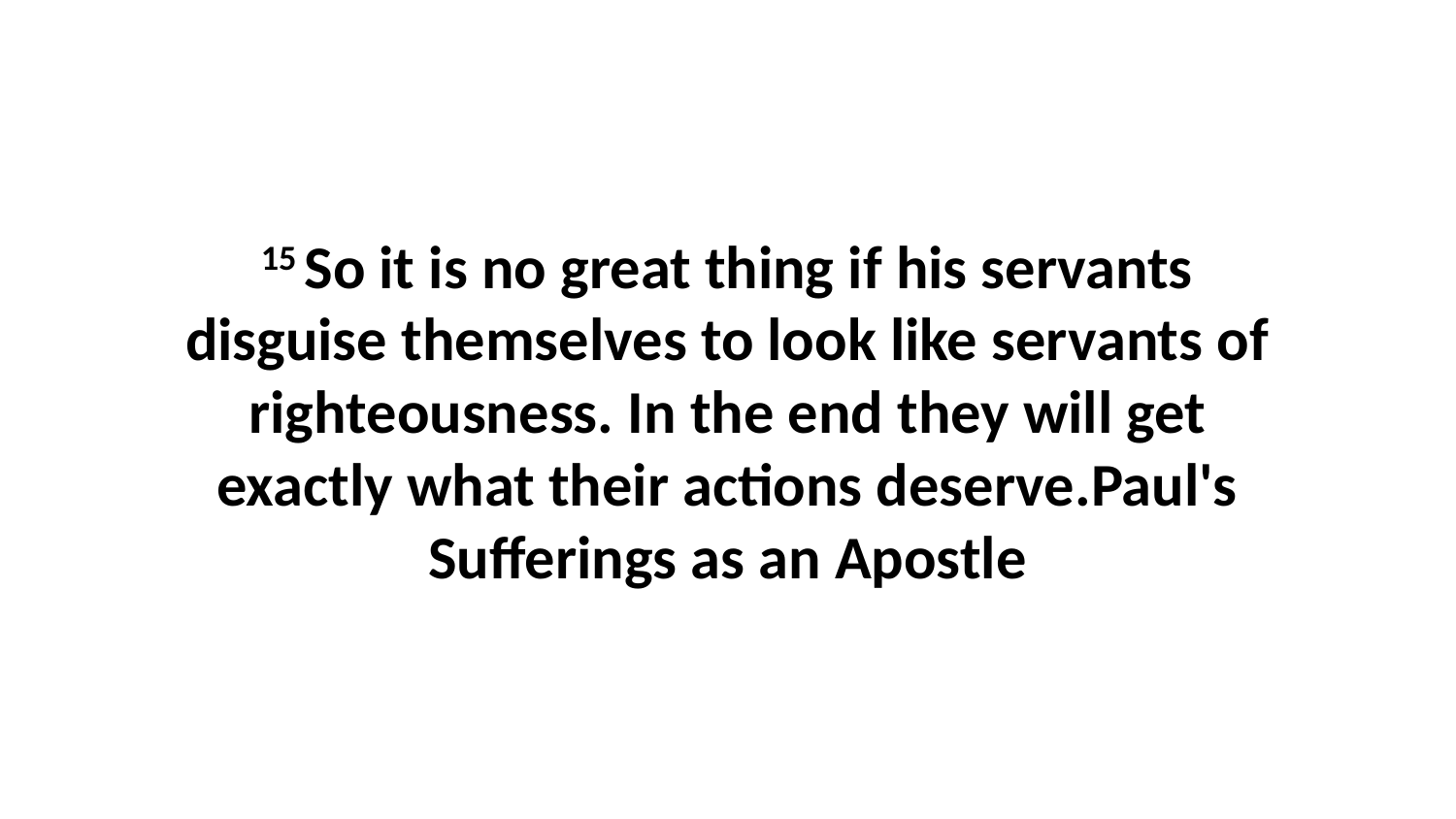

15 So it is no great thing if his servants disguise themselves to look like servants of righteousness. In the end they will get exactly what their actions deserve.Paul's Sufferings as an Apostle